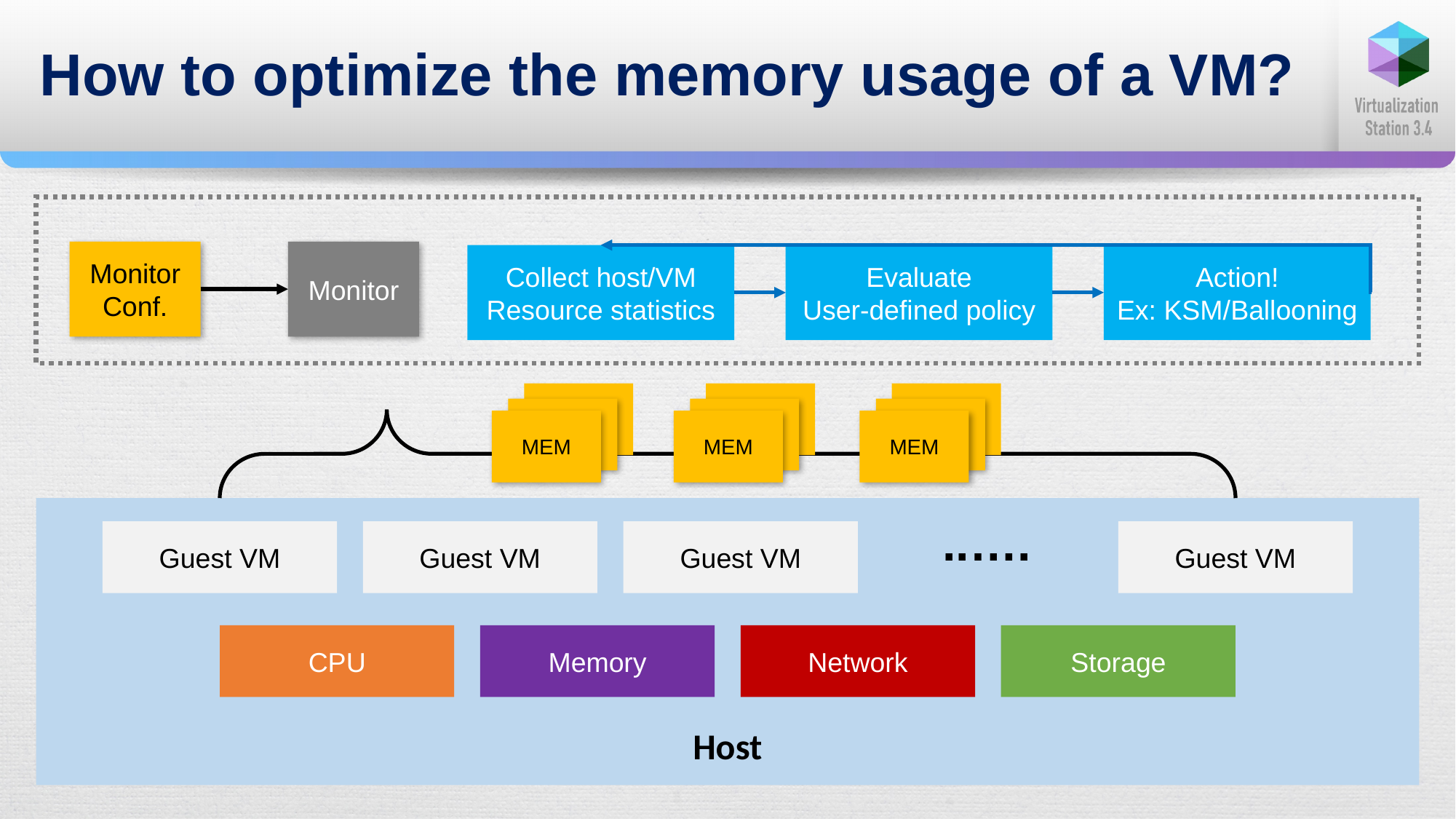

# How to optimize the memory usage of a VM?

Monitor
Conf.
Monitor
Collect host/VM
Resource statistics
Evaluate
User-defined policy
Action!
Ex: KSM/Ballooning

MEM

MEM

MEM

..….
Guest VM
Guest VM
Guest VM
Guest VM
CPU
Memory
Network
Storage
Host